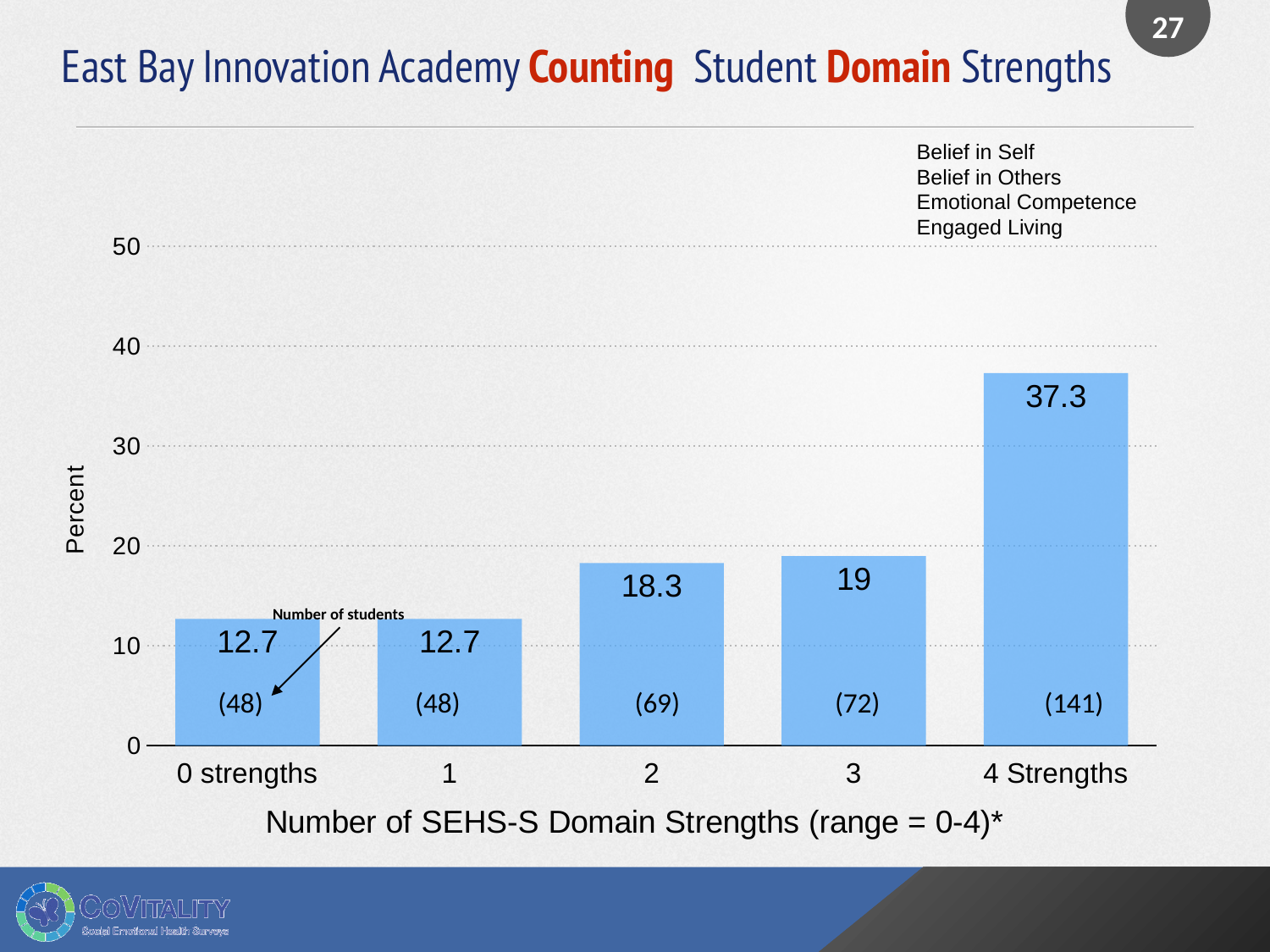

27
# East Bay Innovation Academy Counting  Student Domain Strengths
Belief in Self
Belief in Others
Emotional Competence
Engaged Living

### Chart

| Category | Number of SEHS-S Domain Strengths |
|---|---|
| 0 strengths | 12.7 |
| 1 | 12.7 |
| 2 | 18.3 |
| 3 | 19.0 |
| 4 Strengths | 37.3 |
Number of students

(48)
(48)
(69)
(72)
(141)